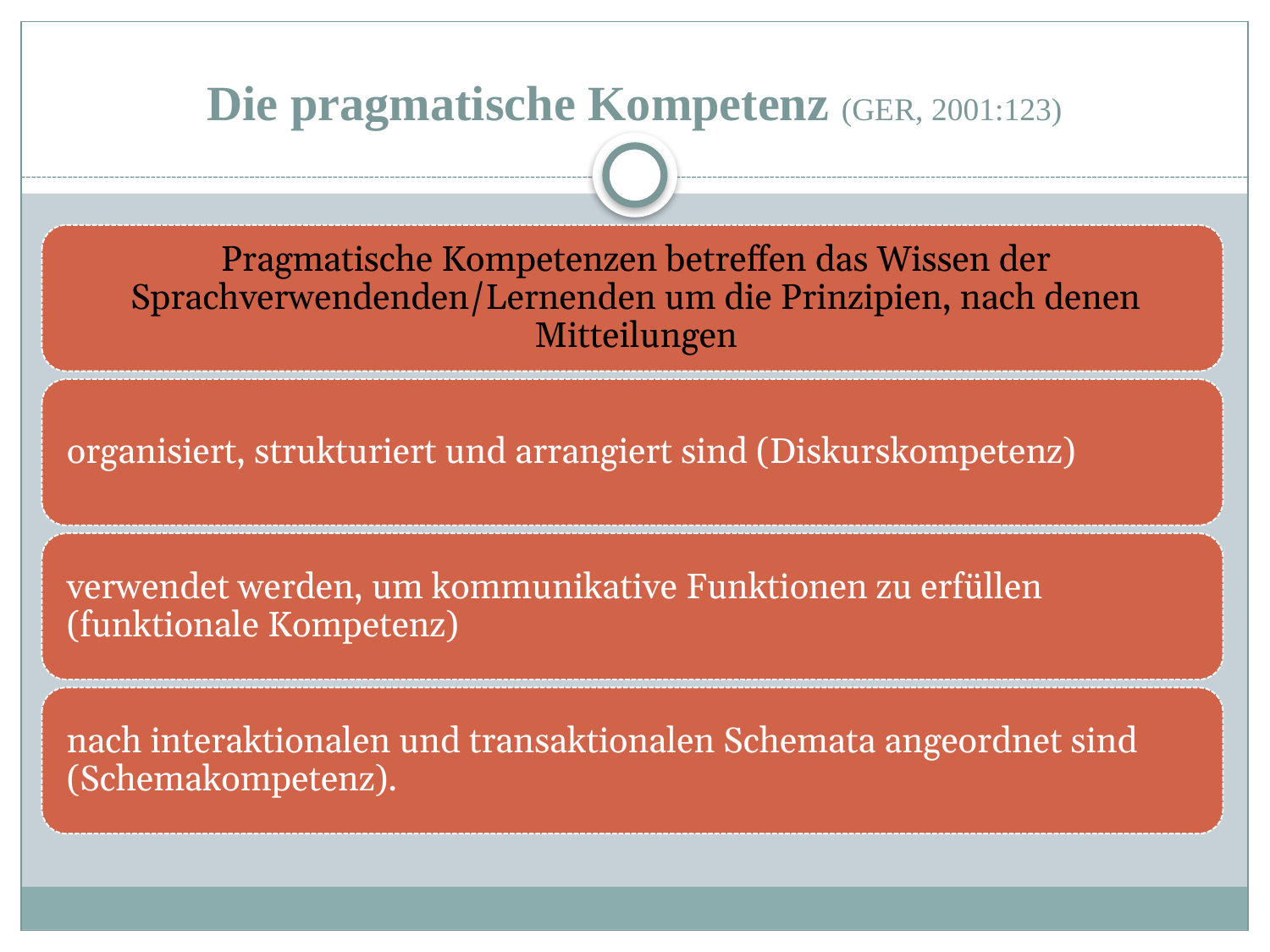

# Die pragmatische Kompetenz (GER, 2001:123)
Pragmatische Kompetenzen betreffen das Wissen der Sprachverwendenden/Lernenden um die Prinzipien, nach denen Mitteilungen
organisiert, strukturiert und arrangiert sind (Diskurskompetenz)
verwendet werden, um kommunikative Funktionen zu erfüllen (funktionale Kompetenz)
nach interaktionalen und transaktionalen Schemata angeordnet sind (Schemakompetenz).